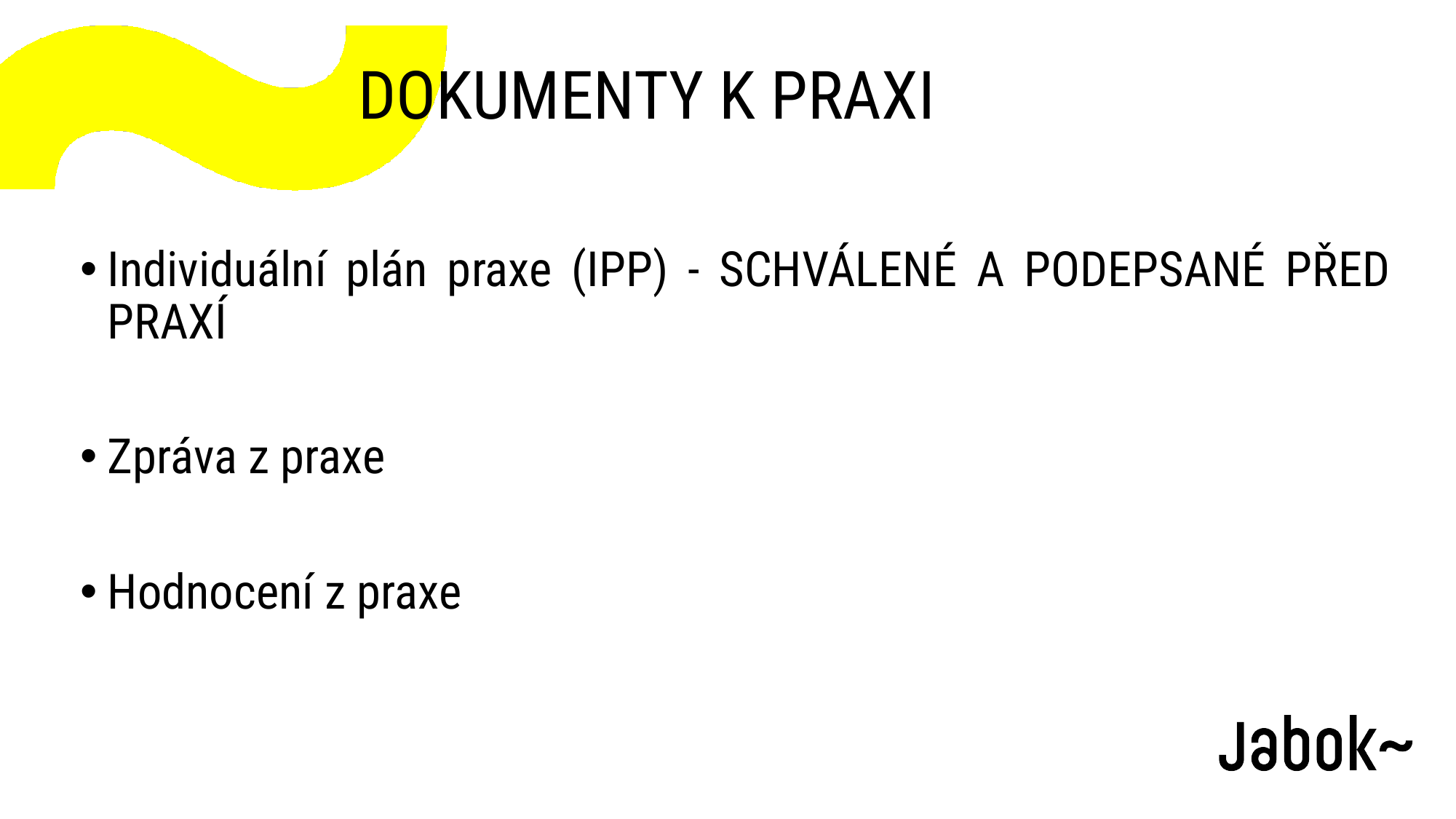

DOKUMENTY K PRAXI

Individuální plán praxe (IPP) - SCHVÁLENÉ A PODEPSANÉ PŘED PRAXÍ

Zpráva z praxe

Hodnocení z praxe